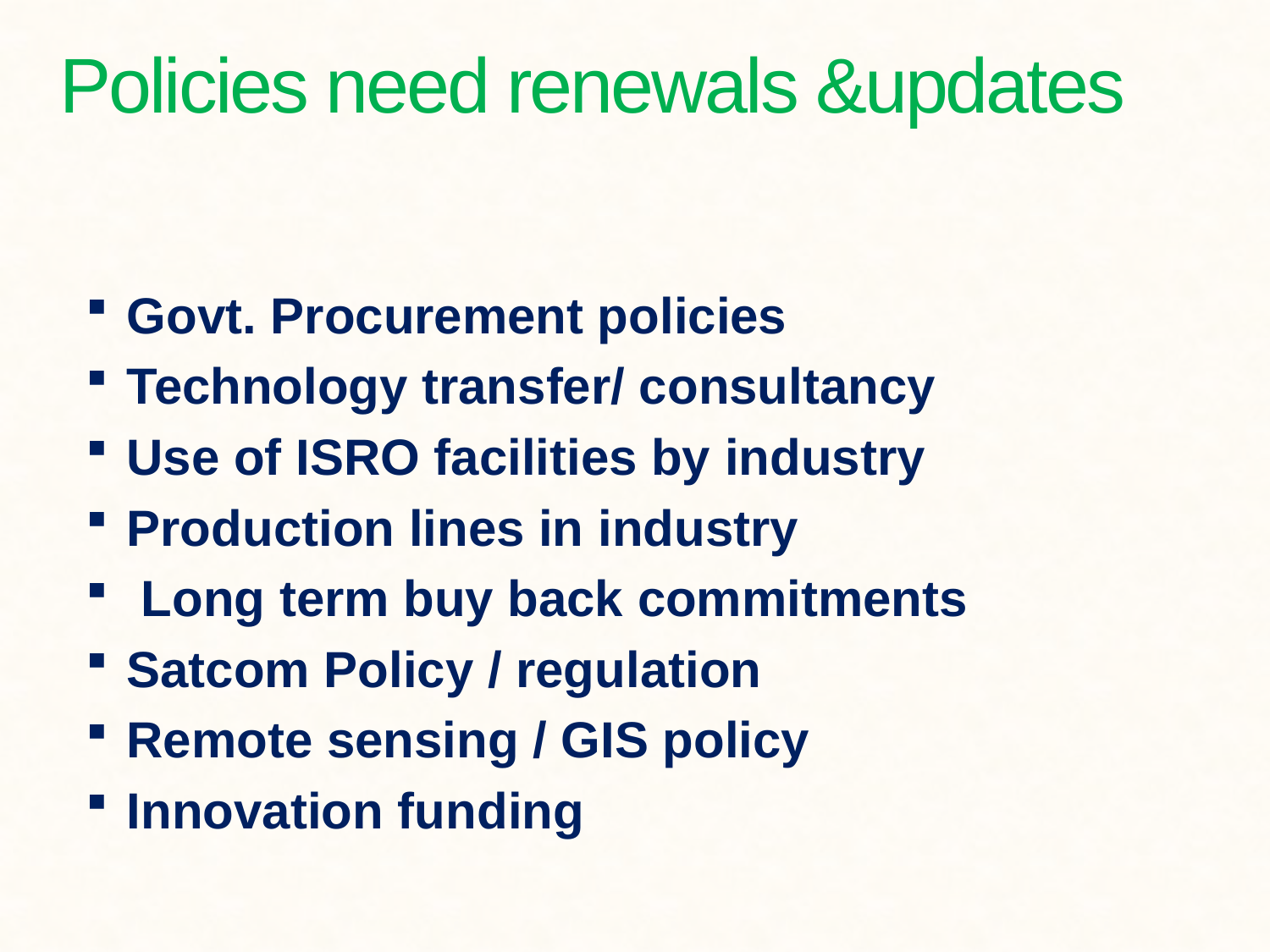

Policies need renewals &updates

Govt. Procurement policies
Technology transfer/ consultancy
Use of ISRO facilities by industry
Production lines in industry
 Long term buy back commitments
Satcom Policy / regulation
Remote sensing / GIS policy
Innovation funding